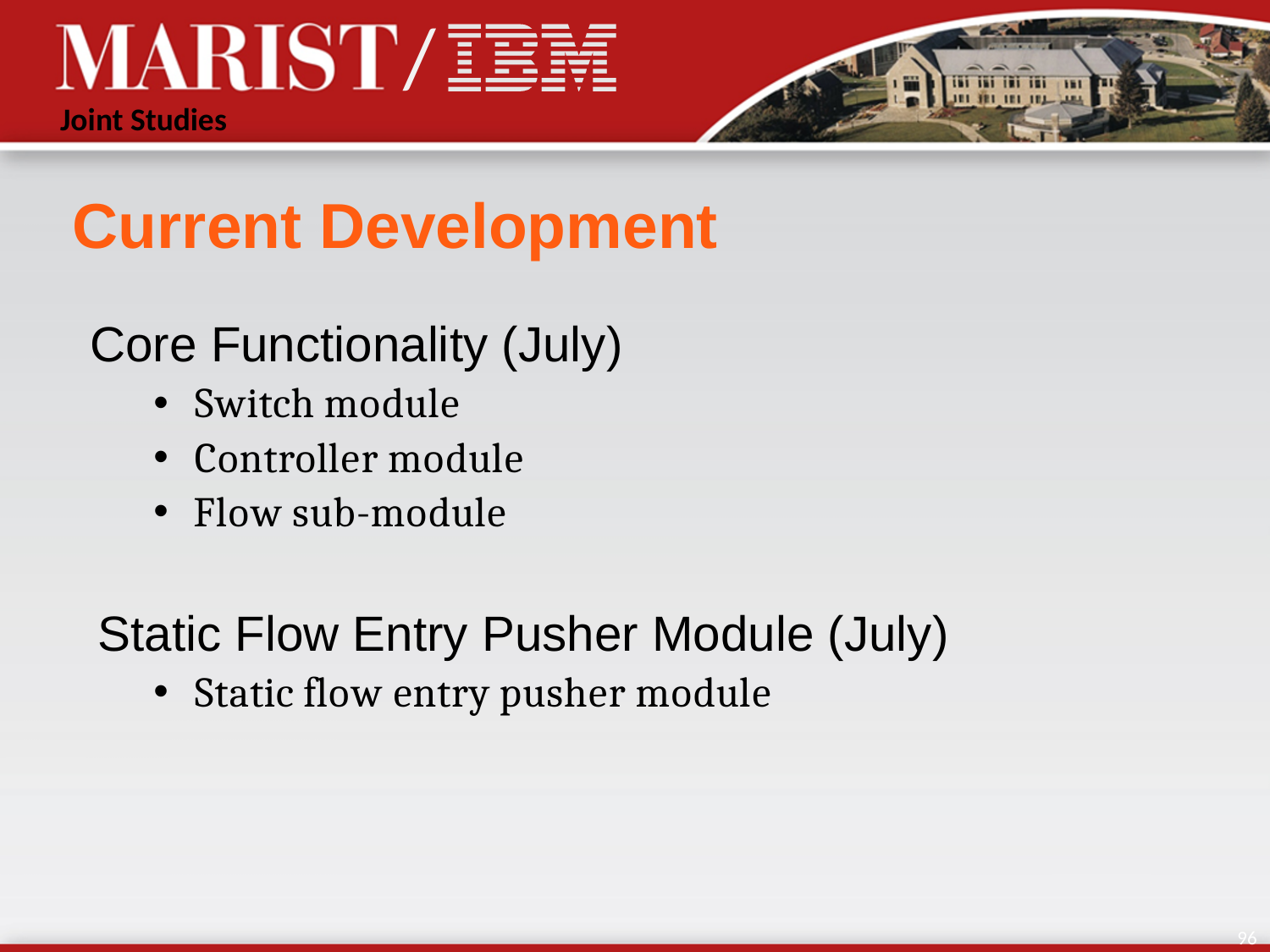

# Current Development
Core Functionality (July)
Switch module
Controller module
Flow sub-module

Static Flow Entry Pusher Module (July)
Static flow entry pusher module

96